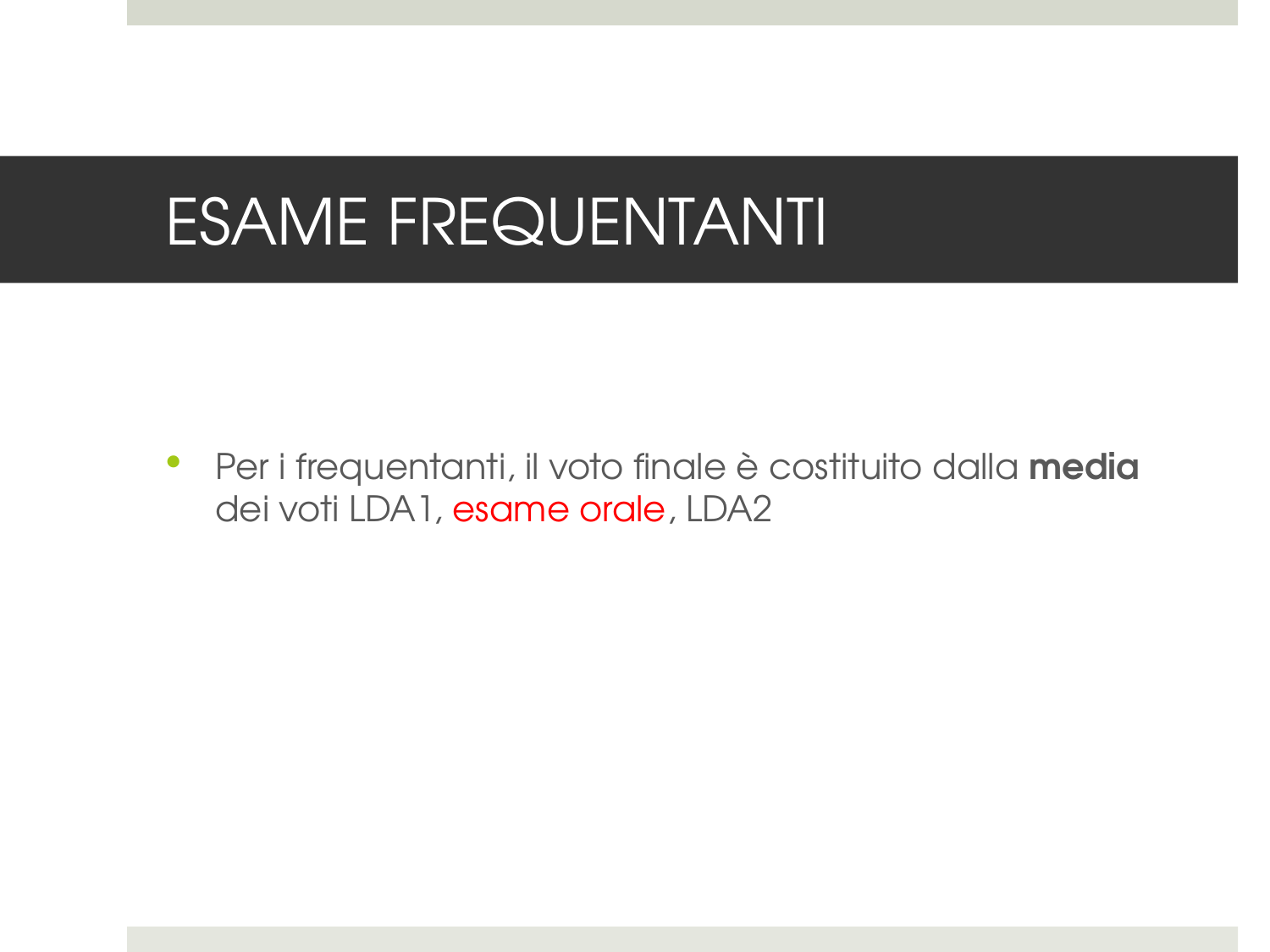

# ESAME FREQUENTANTI

Per i frequentanti, il voto finale è costituito dalla media dei voti LDA1, esame orale, LDA2